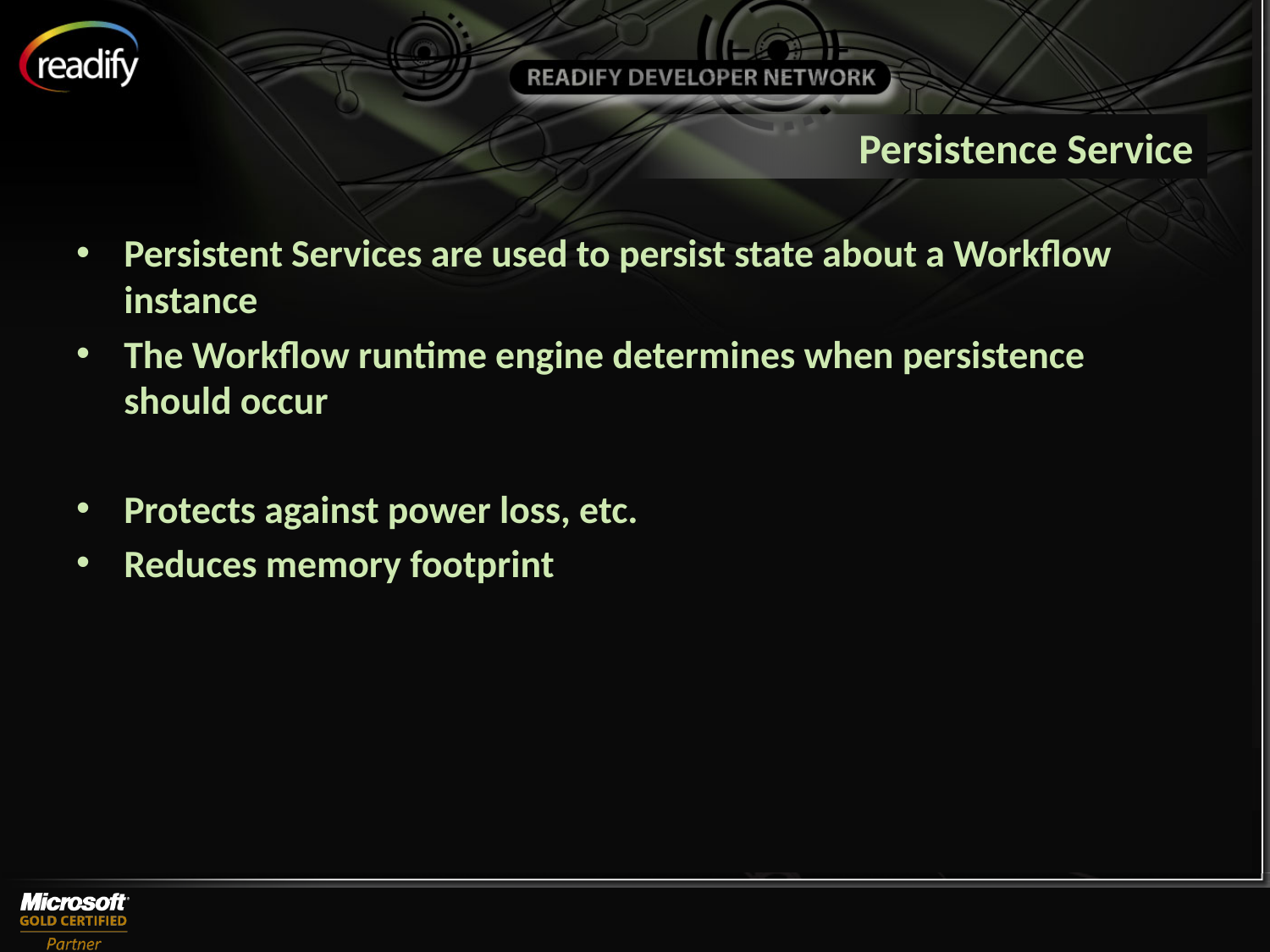

# Persistence Service
Persistent Services are used to persist state about a Workflow instance
The Workflow runtime engine determines when persistence should occur

Protects against power loss, etc.
Reduces memory footprint